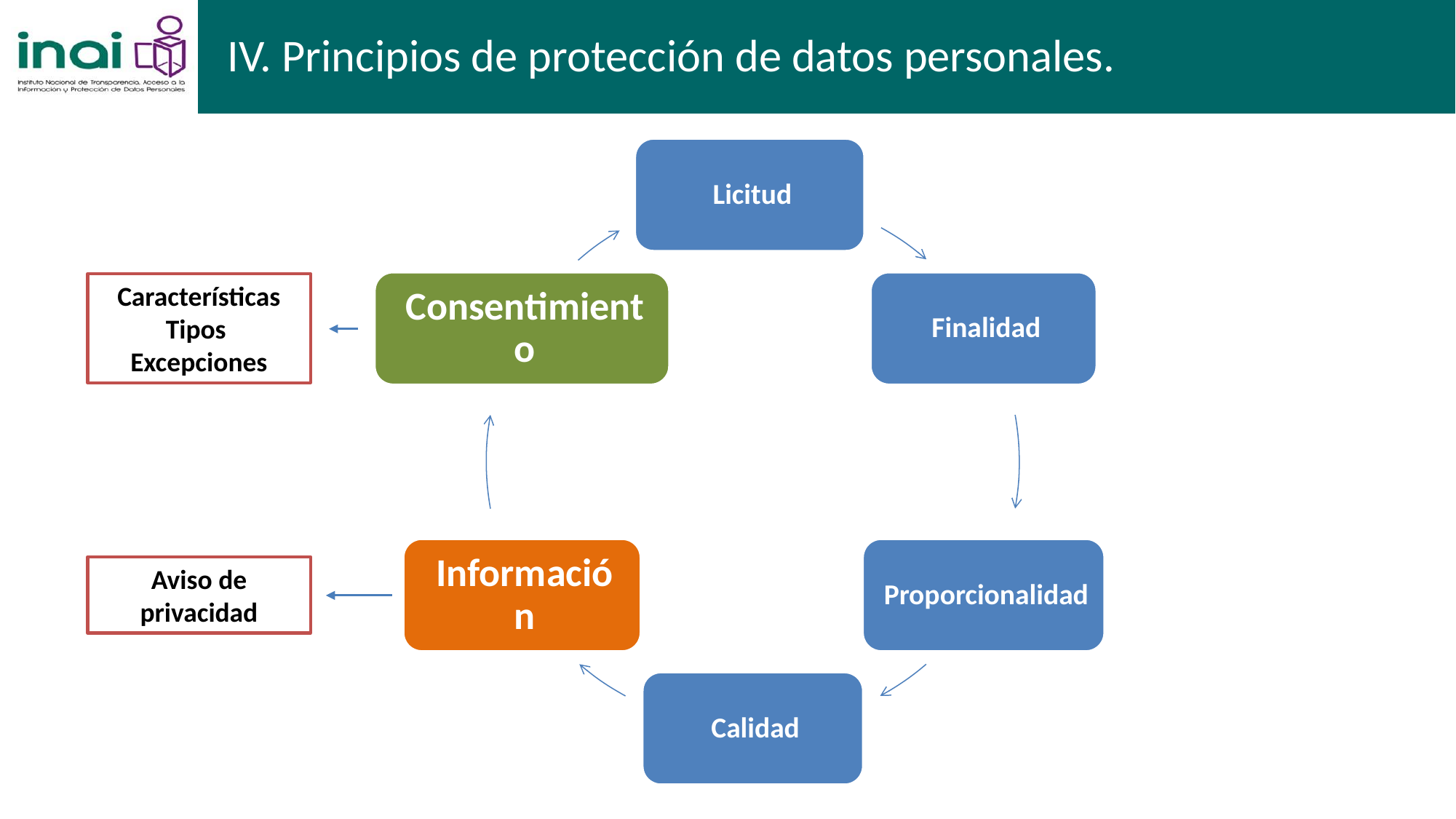

IV. Principios de protección de datos personales.
Licitud
Finalidad
Proporcionalidad
Calidad
Información
Consentimiento
Características
Tipos
Excepciones
Aviso de privacidad